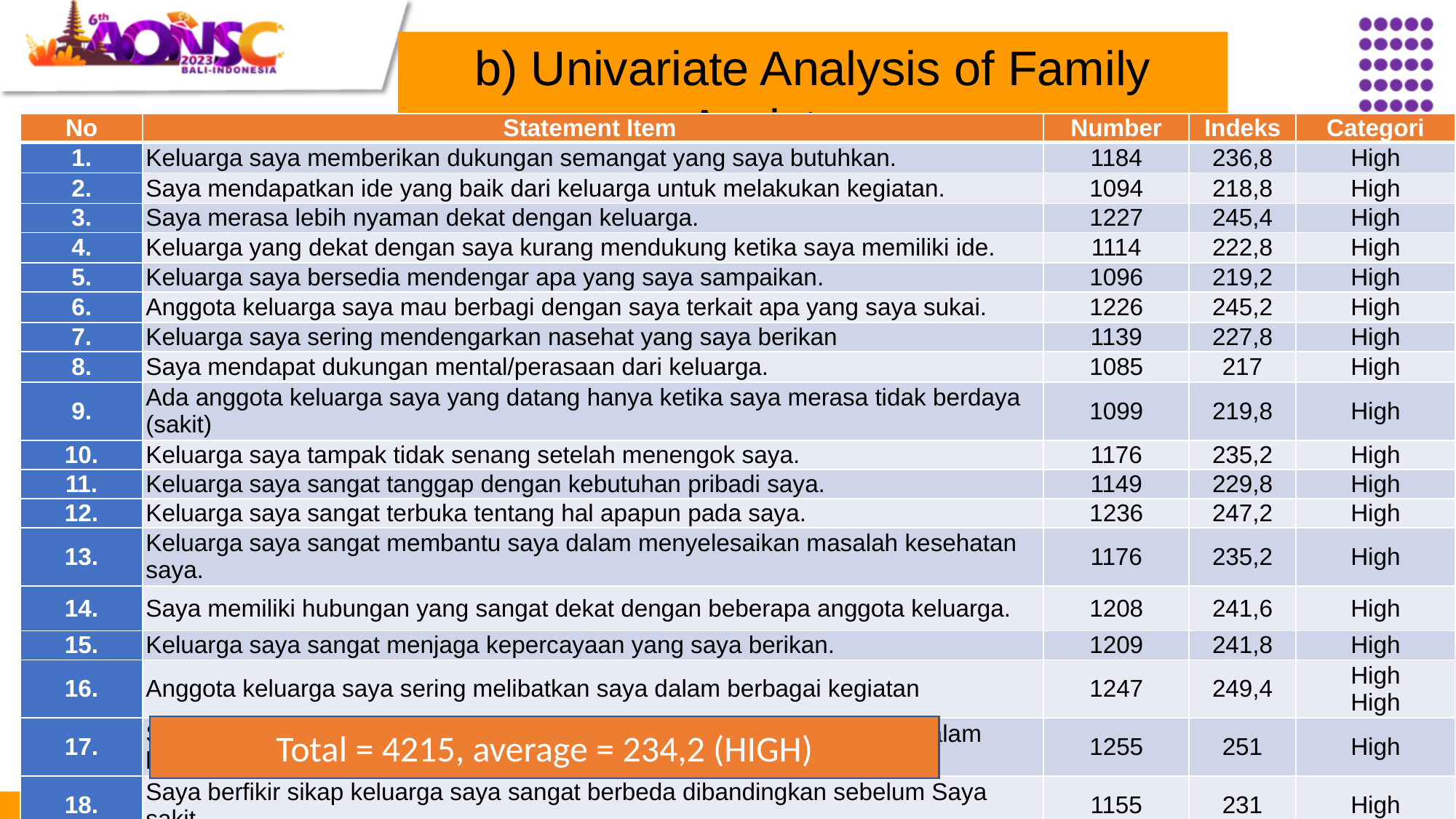

b) Univariate Analysis of Family Assistance
| No | Statement Item |  |  | Number | Indeks | Categori |
| --- | --- | --- | --- | --- | --- | --- |
| 1. | Keluarga saya memberikan dukungan semangat yang saya butuhkan. |  |  | 1184 | 236,8 | High |
| 2. | Saya mendapatkan ide yang baik dari keluarga untuk melakukan kegiatan. |  |  | 1094 | 218,8 | High |
| 3. | Saya merasa lebih nyaman dekat dengan keluarga. |  |  | 1227 | 245,4 | High |
| 4. | Keluarga yang dekat dengan saya kurang mendukung ketika saya memiliki ide. |  |  | 1114 | 222,8 | High |
| 5. | Keluarga saya bersedia mendengar apa yang saya sampaikan. |  |  | 1096 | 219,2 | High |
| 6. | Anggota keluarga saya mau berbagi dengan saya terkait apa yang saya sukai. |  |  | 1226 | 245,2 | High |
| 7. | Keluarga saya sering mendengarkan nasehat yang saya berikan |  |  | 1139 | 227,8 | High |
| 8. | Saya mendapat dukungan mental/perasaan dari keluarga. |  |  | 1085 | 217 | High |
| 9. | Ada anggota keluarga saya yang datang hanya ketika saya merasa tidak berdaya (sakit) |  |  | 1099 | 219,8 | High |
| 10. | Keluarga saya tampak tidak senang setelah menengok saya. |  |  | 1176 | 235,2 | High |
| 11. | Keluarga saya sangat tanggap dengan kebutuhan pribadi saya. |  |  | 1149 | 229,8 | High |
| 12. | Keluarga saya sangat terbuka tentang hal apapun pada saya. |  |  | 1236 | 247,2 | High |
| 13. | Keluarga saya sangat membantu saya dalam menyelesaikan masalah kesehatan saya. |  |  | 1176 | 235,2 | High |
| 14. | Saya memiliki hubungan yang sangat dekat dengan beberapa anggota keluarga. |  |  | 1208 | 241,6 | High |
| 15. | Keluarga saya sangat menjaga kepercayaan yang saya berikan. |  |  | 1209 | 241,8 | High |
| 16. | Anggota keluarga saya sering melibatkan saya dalam berbagai kegiatan |  |  | 1247 | 249,4 | High High |
| 17. | Saya senang ketika dapat dilibatkan untuk membantu jika ada masalah dalam keluarga saya |  |  | 1255 | 251 | High |
| 18. | Saya berfikir sikap keluarga saya sangat berbeda dibandingkan sebelum Saya sakit. |  |  | 1155 | 231 | High |
| 4215 |  | Tinggi |  |  |  |  |
| 234,2 |  |  |  |  |  |  |
Total = 4215, average = 234,2 (HIGH)